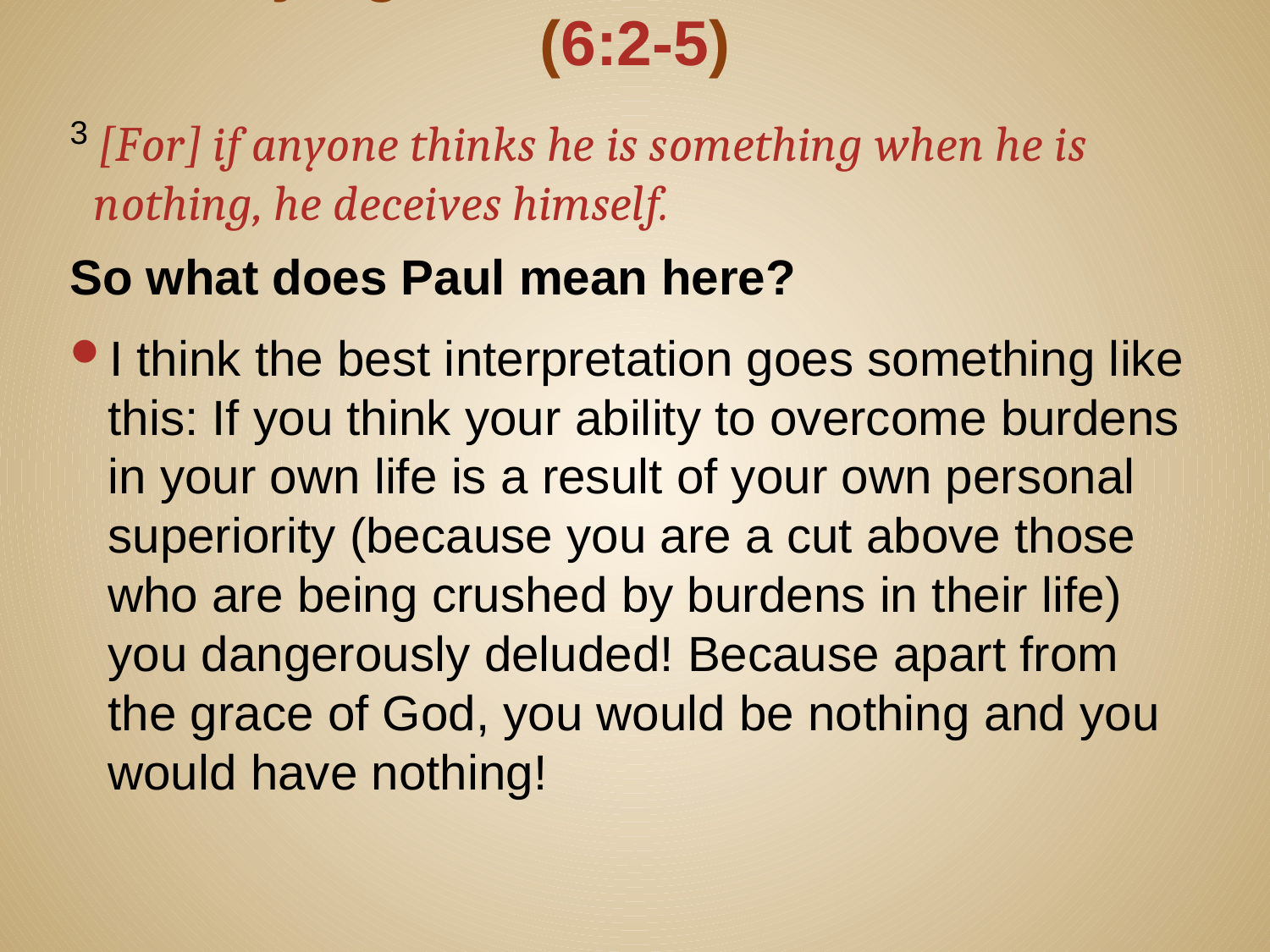

# Carrying One Another’s Burdens (6:2-5)
3 [For] if anyone thinks he is something when he is nothing, he deceives himself.

So what does Paul mean here?

I think the best interpretation goes something like this: If you think your ability to overcome burdens in your own life is a result of your own personal superiority (because you are a cut above those who are being crushed by burdens in their life) you dangerously deluded! Because apart from the grace of God, you would be nothing and you would have nothing!